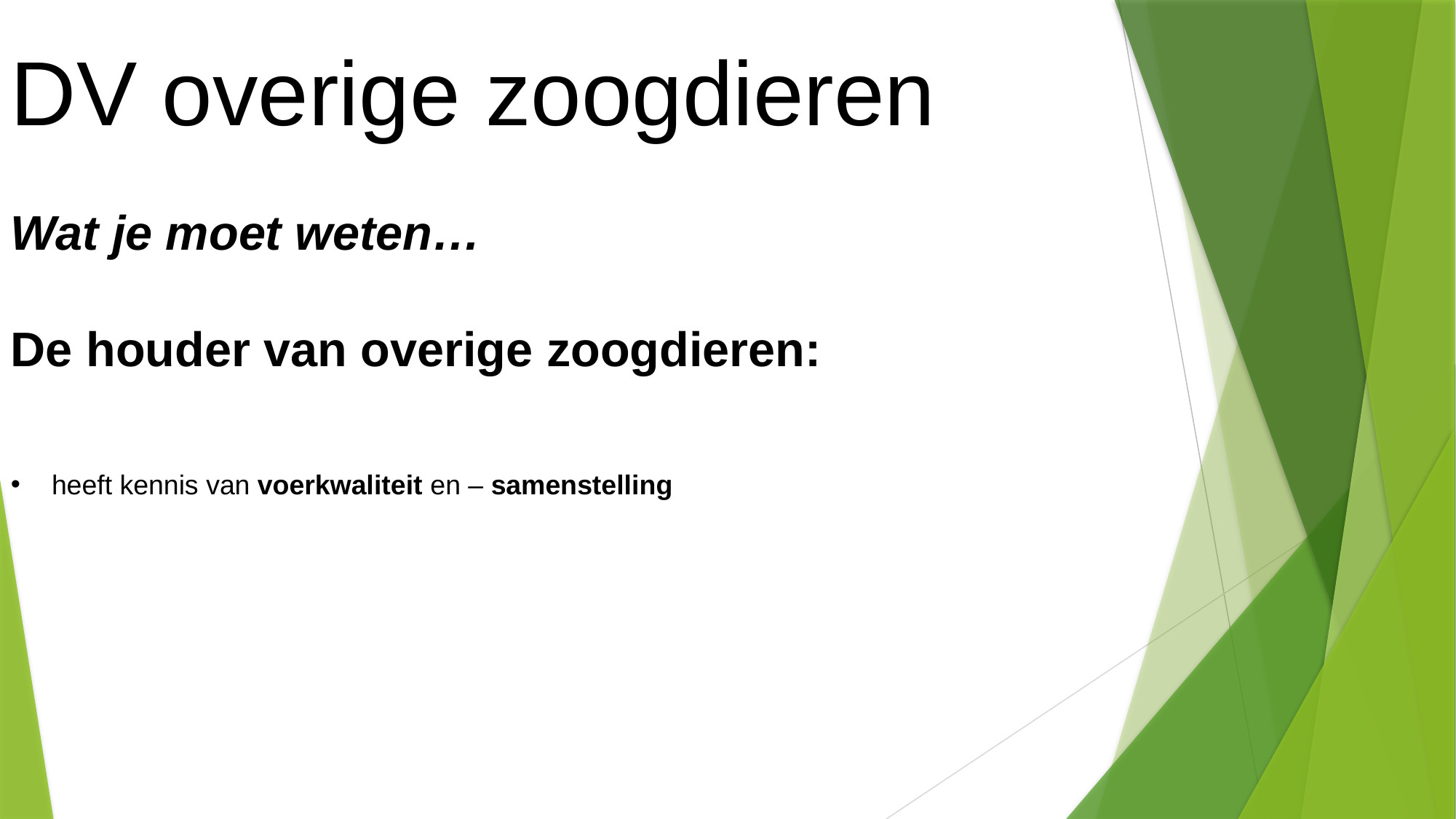

DV overige zoogdieren

Wat je moet weten…

De houder van overige zoogdieren:

heeft kennis van voerkwaliteit en – samenstelling